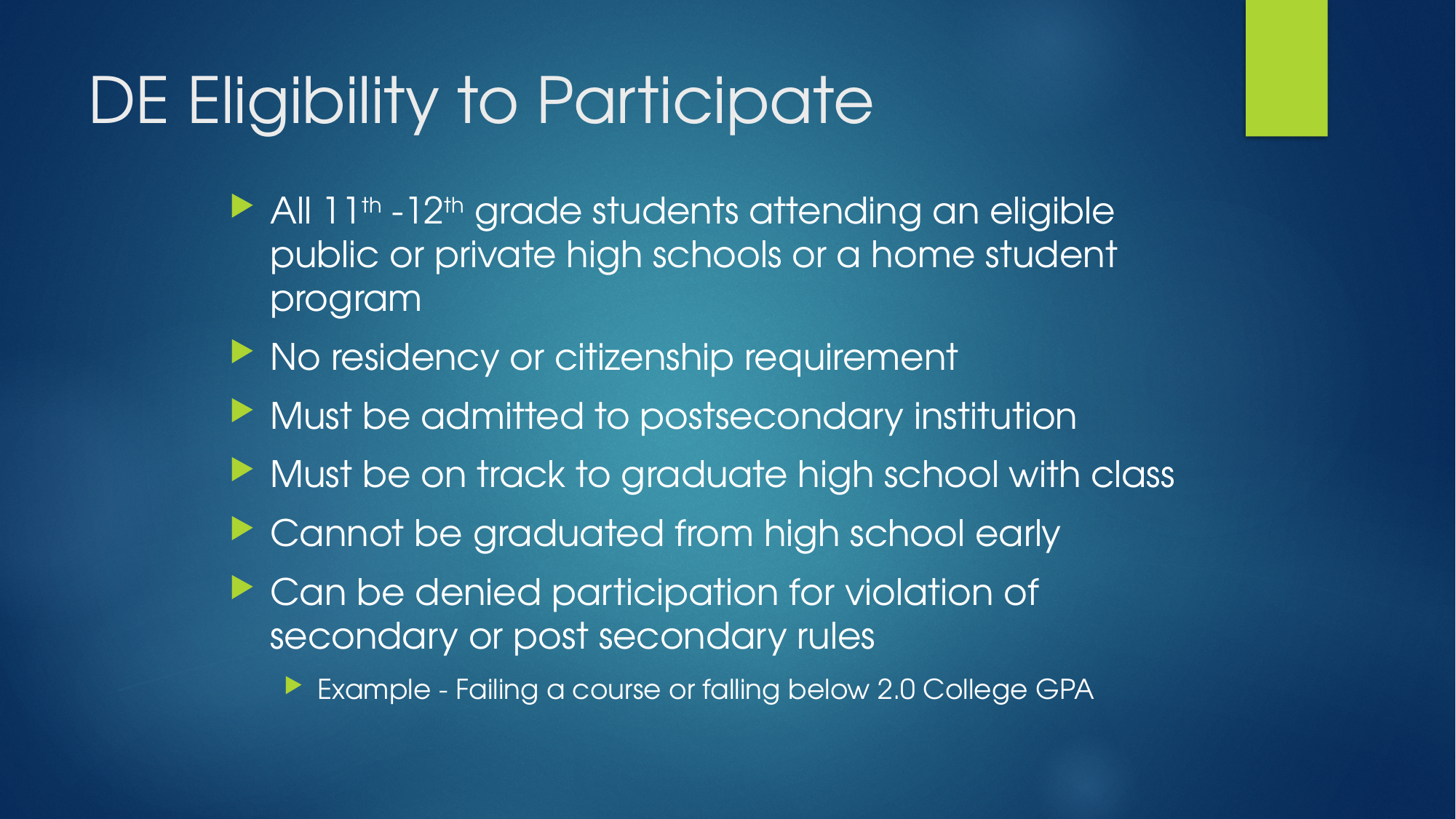

# DE Eligibility to Participate
All 11th -12th grade students attending an eligible public or private high schools or a home student program
No residency or citizenship requirement
Must be admitted to postsecondary institution
Must be on track to graduate high school with class
Cannot be graduated from high school early
Can be denied participation for violation of secondary or post secondary rules
Example - Failing a course or falling below 2.0 College GPA